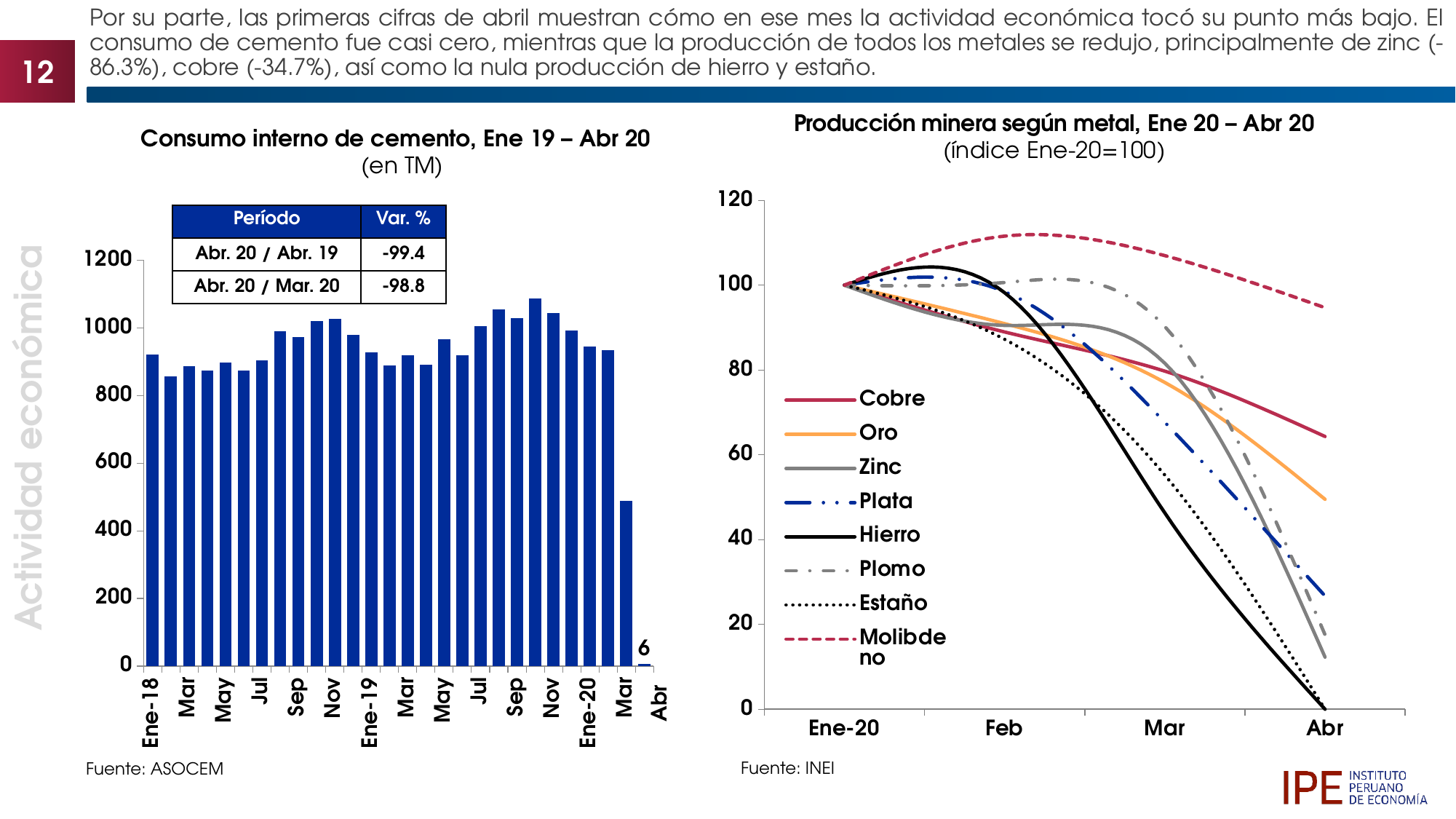

# Por su parte, las primeras cifras de abril muestran cómo en ese mes la actividad económica tocó su punto más bajo. El consumo de cemento fue casi cero, mientras que la producción de todos los metales se redujo, principalmente de zinc (-86.3%), cobre (-34.7%), así como la nula producción de hierro y estaño.
Producción minera según metal, Ene 20 – Abr 20
(índice Ene-20=100)
Consumo interno de cemento, Ene 19 – Abr 20
 (en TM)

### Chart

| Category | Cobre | Oro | Zinc | Plata | Hierro | Plomo | Estaño | Molibdeno |
|---|---|---|---|---|---|---|---|---|
| Ene-20 | 100.0 | 100.0 | 100.0 | 100.0 | 100.0 | 100.0 | 100.0 | 100.0 |
| Feb | 88.96724931368537 | 90.92848684276005 | 90.51464395232752 | 98.46703957283896 | 98.21500408986003 | 100.63657942047826 | 87.23403590620595 | 111.57041822644946 |
| Mar | 79.72365715951614 | 77.05794270250777 | 81.58666876325651 | 67.66596145280249 | 46.28123097580651 | 90.23862042702206 | 55.213332355996094 | 106.96769696611238 |
| Abr | 64.3228854703845 | 49.49685716605656 | 12.279514151963246 | 26.693169979967823 | 0.0 | 17.548366548172982 | 0.0 | 94.68646208728035 |

### Chart

| Category |  |
|---|---|
| Ene-18 | 921.8684885833334 |
| Feb | 855.987243625 |
| Mar | 886.9428367083333 |
| Abr | 872.9344507083333 |
| May | 896.5051127083333 |
| Jun | 873.7160395416668 |
| Jul | 904.3254543749999 |
| Ago | 989.4898952083332 |
| Sep | 972.1662587083333 |
| Oct | 1020.584538875 |
| Nov | 1026.282926375 |
| Dic | 980.0279825 |
| Ene-19 | 926.616936500001 |
| Feb | 887.59458 |
| Mar | 918.295474 |
| Abr | 890.025083147 |
| May | 965.351757 |
| Jun | 918.2123905 |
| Jul | 1003.8095007333333 |
| Ago | 1053.2141275833333 |
| Sep | 1029.3592125833334 |
| Oct | 1086.7371275833334 |
| Nov | 1042.598 |
| Dic | 992.738 |
| Ene-20 | 944.995236150211 |
| Feb | 934.5205874659797 |
| Mar | 488.3735 |
| Abr | 5.7473 |
| Período | Var. % |
| --- | --- |
| Abr. 20 / Abr. 19 | -99.4 |
| Abr. 20 / Mar. 20 | -98.8 |
Actividad económica
Abr
Fuente: ASOCEM
Fuente: INEI